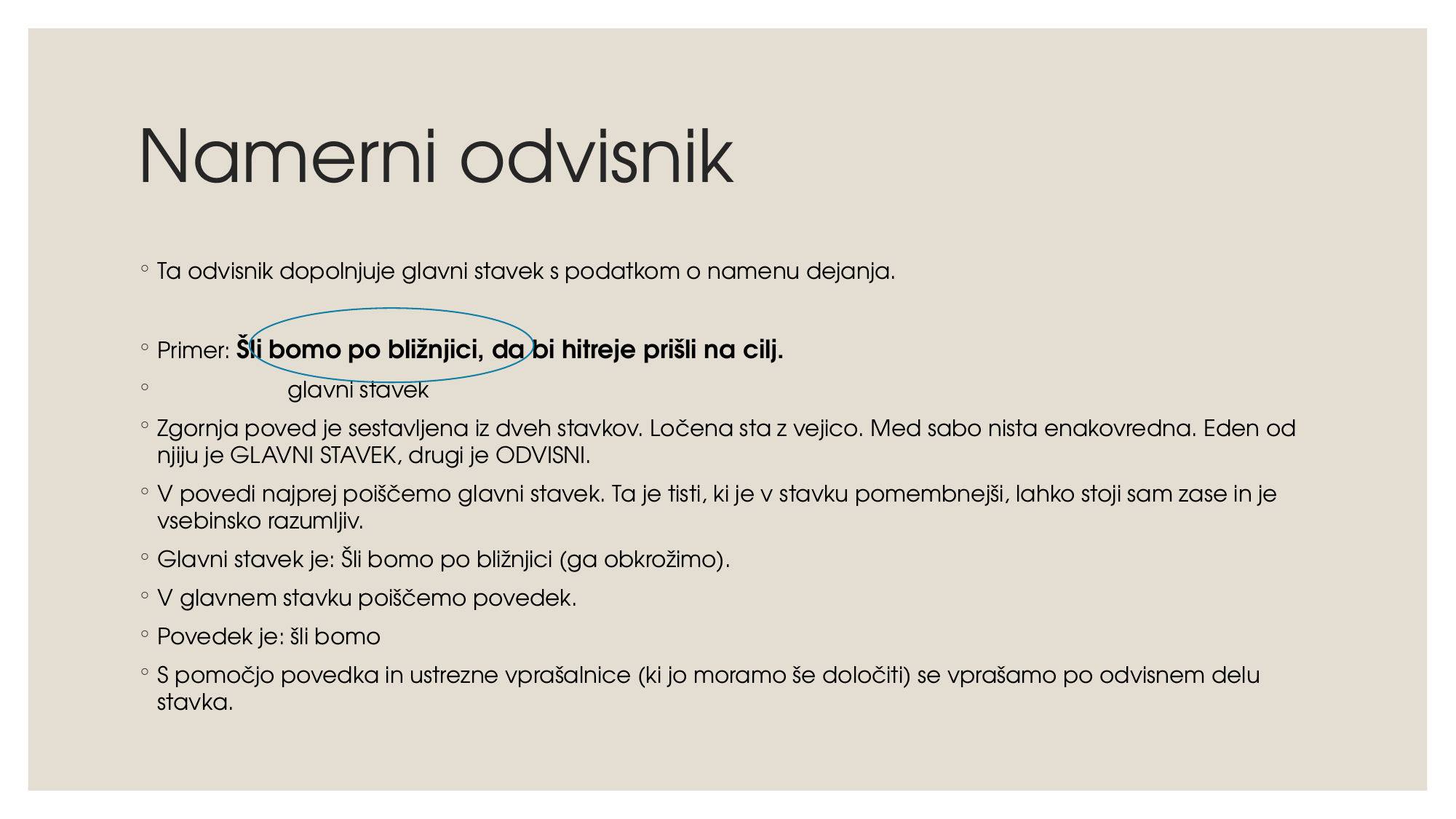

# Namerni odvisnik
Ta odvisnik dopolnjuje glavni stavek s podatkom o namenu dejanja.

Primer: Šli bomo po bližnjici, da bi hitreje prišli na cilj.
                     glavni stavek
Zgornja poved je sestavljena iz dveh stavkov. Ločena sta z vejico. Med sabo nista enakovredna. Eden od njiju je GLAVNI STAVEK, drugi je ODVISNI.
V povedi najprej poiščemo glavni stavek. Ta je tisti, ki je v stavku pomembnejši, lahko stoji sam zase in je vsebinsko razumljiv.
Glavni stavek je: Šli bomo po bližnjici (ga obkrožimo).
V glavnem stavku poiščemo povedek.
Povedek je: šli bomo
S pomočjo povedka in ustrezne vprašalnice (ki jo moramo še določiti) se vprašamo po odvisnem delu stavka.